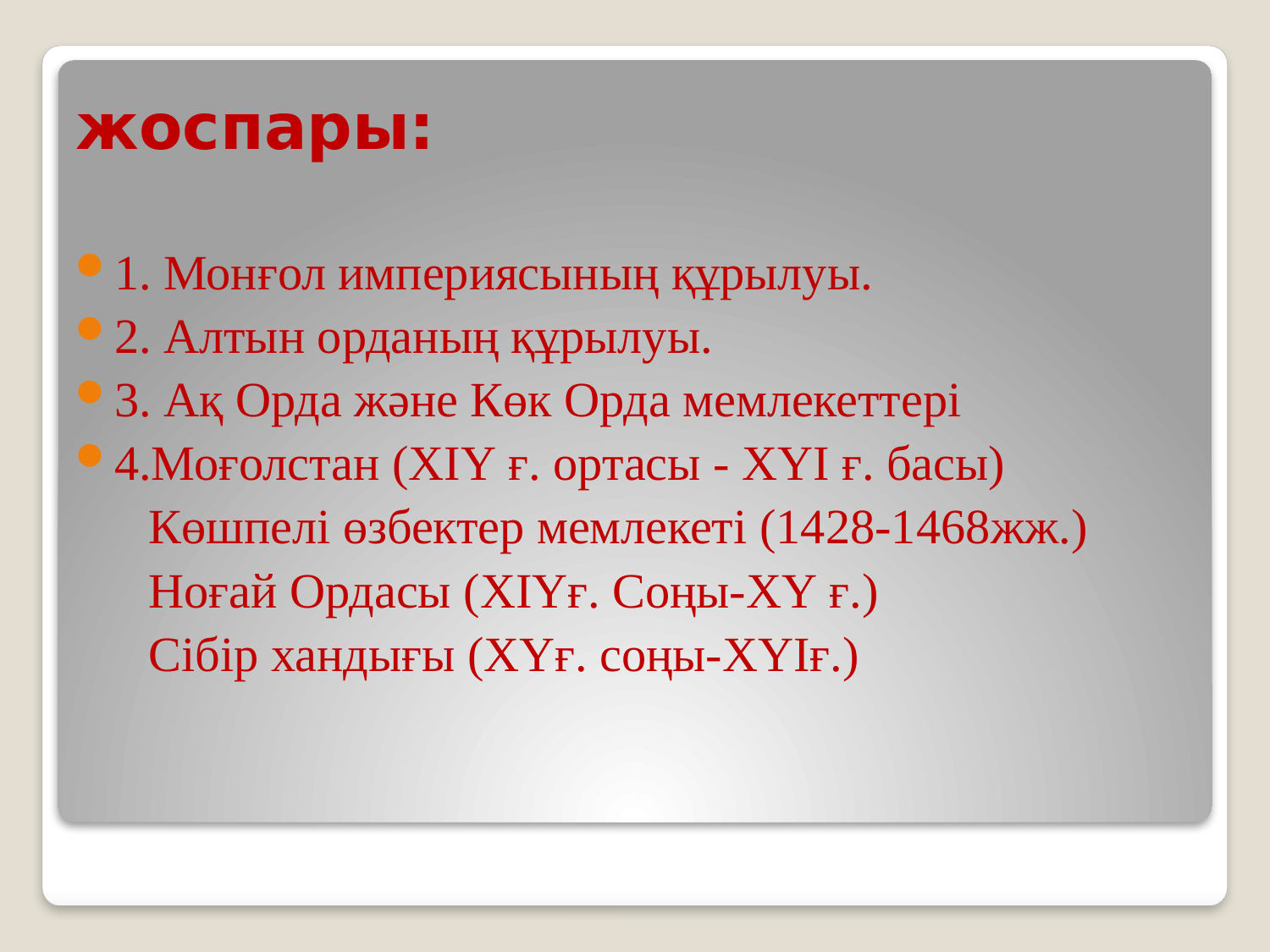

# жоспары:
1. Монғол империясының құрылуы.
2. Алтын орданың құрылуы.
3. Ақ Орда және Көк Орда мемлекеттері
4.Моғолстан (ХІҮ ғ. ортасы - ХҮІ ғ. басы)
      Көшпелі өзбектер мемлекеті (1428-1468жж.)
      Ноғай Ордасы (ХІҮғ. Соңы-ХҮ ғ.)
      Сібір хандығы (ХҮғ. соңы-ХҮІғ.)